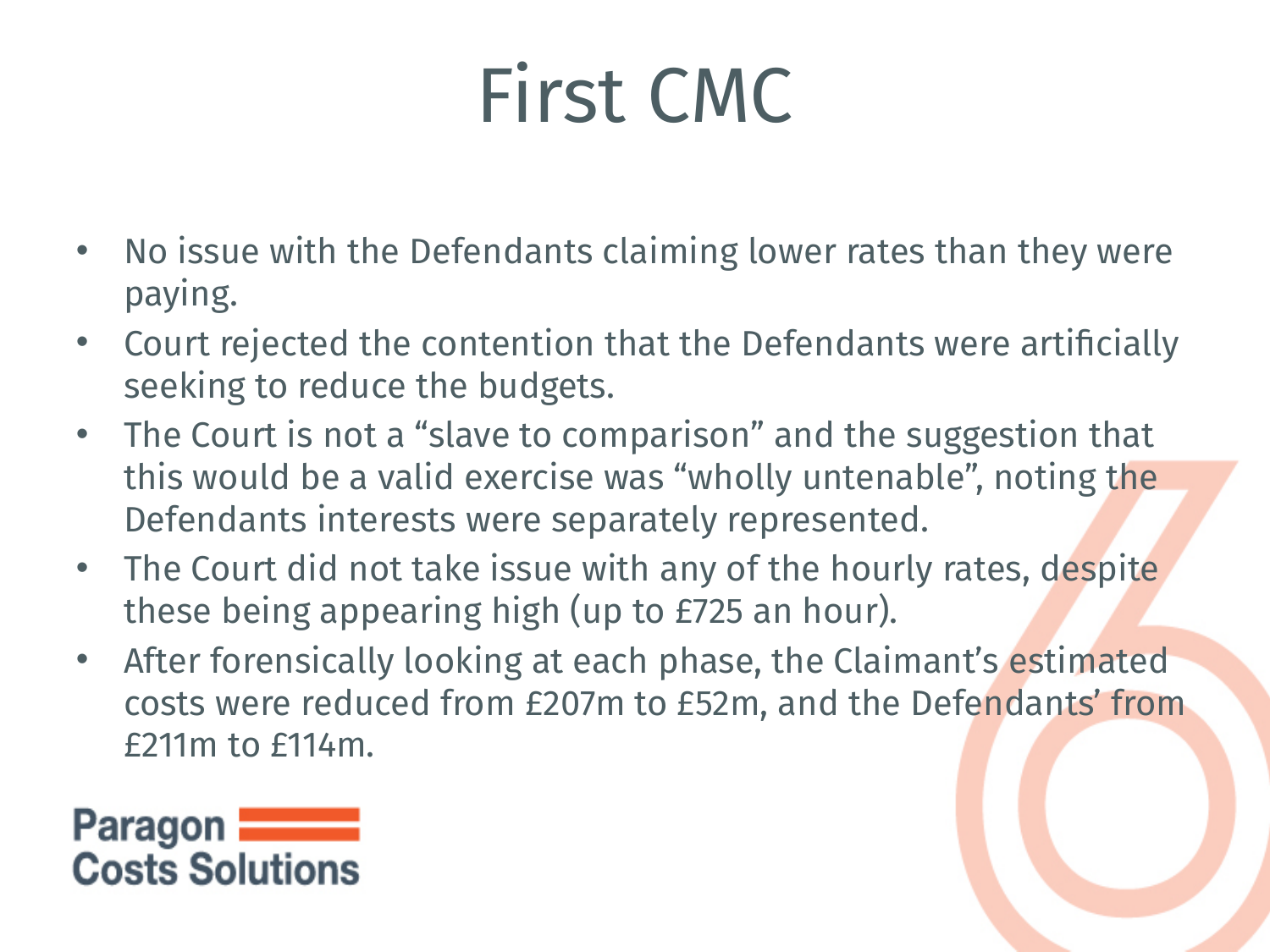

# First CMC
No issue with the Defendants claiming lower rates than they were paying.
Court rejected the contention that the Defendants were artificially seeking to reduce the budgets.
The Court is not a “slave to comparison” and the suggestion that this would be a valid exercise was “wholly untenable”, noting the Defendants interests were separately represented.
The Court did not take issue with any of the hourly rates, despite these being appearing high (up to £725 an hour).
After forensically looking at each phase, the Claimant’s estimated costs were reduced from £207m to £52m, and the Defendants’ from £211m to £114m.